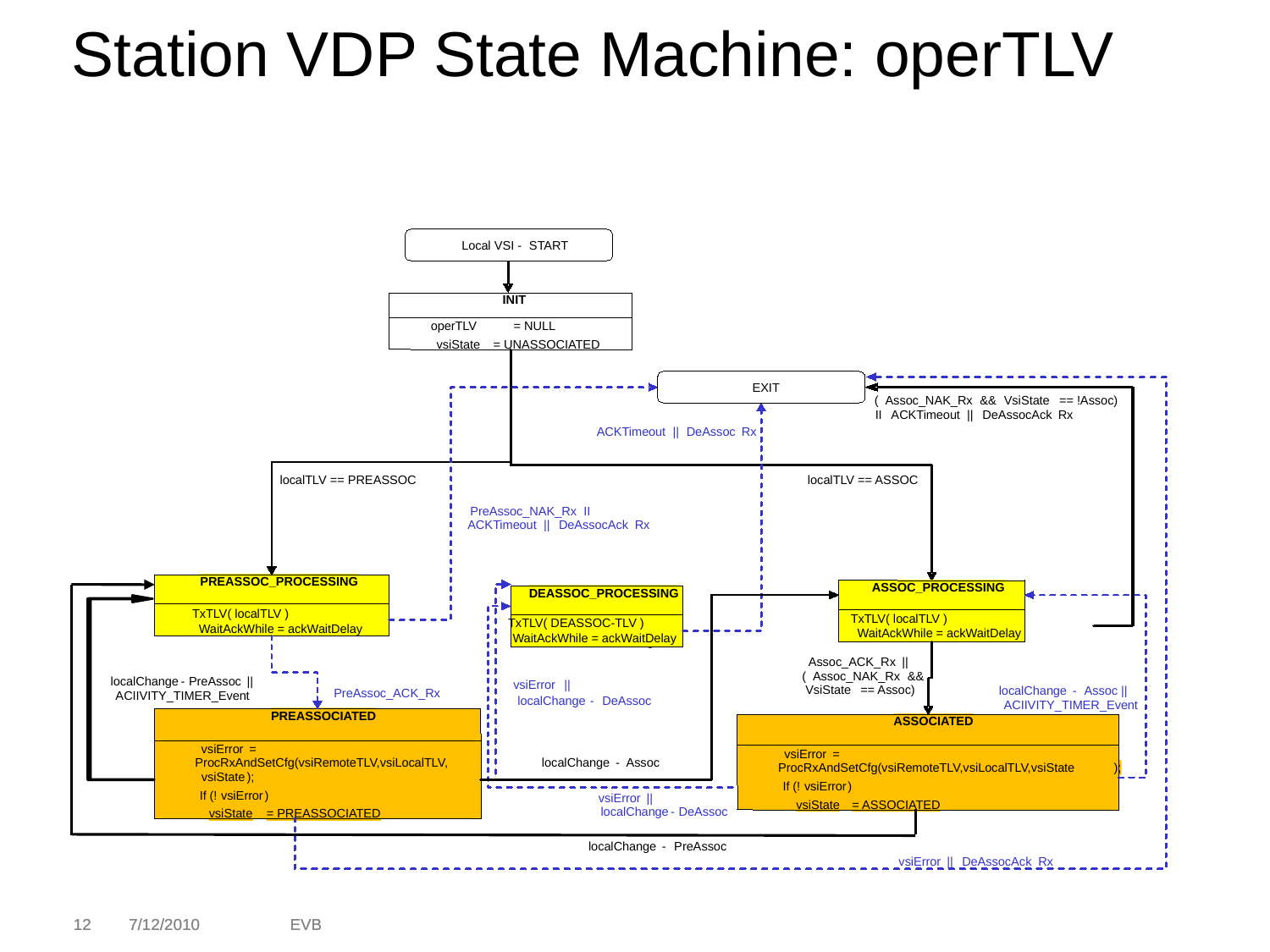

Station VDP State Machine: operTLV

Local VSI
-
START

INIT
INIT

vsiLocalTLV
operTLV
= NULL
= NULL
vsiState
vsiState
= UNASSOCIATED
= UNASSOCIATED

EXIT

(
Assoc_NAK_Rx
&&
VsiState
== !Assoc)

II
ACKTimeout
||
DeAssocAck
Rx
ACKTimeout
||
DeAssoc
Rx
localTLV == PREASSOC
localTLV == ASSOC
PreAssoc_NAK_Rx
II
ACKTimeout
||
DeAssocAck
Rx
PREASSOC_PROCESSING
PREASSOC_PROCESSING

ASSOC_PROCESSING
ASSOC_PROCESSING

DEASSOC_PROCESSING
DEASSOC_PROCESSING

TxTLV( localTLV )

TxTLV( localTLV )
TxTLV( DEASSOC-TLV )

WaitAckWhile = ackWaitDelay
TxTLV(DeASSOC
)
WaitAckWhile = ackWaitDelay
WaitAckWhile = ackWaitDelay
StartACKTimer
()

Assoc_ACK_Rx
||
(
Assoc_NAK_Rx
&&
localChange
-
PreAssoc
||
vsiError
||
VsiState
== Assoc)
localChange
-
Assoc ||
PreAssoc_ACK_Rx
ACIIVITY_TIMER_Event
localChange
-
DeAssoc
ACIIVITY_TIMER_Event
PREASSOCIATED
PREASSOCIATED

ASSOCIATED
ASSOCIATED

vsiError
vsiError
=
=

vsiError
vsiError
=
=
ProcRxAndSetCfg(vsiRemoteTLV,vsiLocalTLV,
ProcRxAndSetCfg(vsiRemoteTLV,vsiLocalTLV,
localChange
-
Assoc
ProcRxAndSetCfg(vsiRemoteTLV,vsiLocalTLV,vsiState
ProcRxAndSetCfg(vsiRemoteTLV,vsiLocalTLV,vsiState
);
);
vsiState
vsiState
);
);
If (!
If (!
vsiError
vsiError
)
)
If (!
If (!
vsiError
vsiError
)
)
vsiError
||
vsiState
vsiState
= ASSOCIATED
= ASSOCIATED
localChange
-
DeAssoc
vsiState
vsiState
= PREASSOCIATED
= PREASSOCIATED

localChange
-
PreAssoc
vsiError
||
DeAssocAck
Rx
12
12
7/12/2010
7/12/2010
EVB
EVB